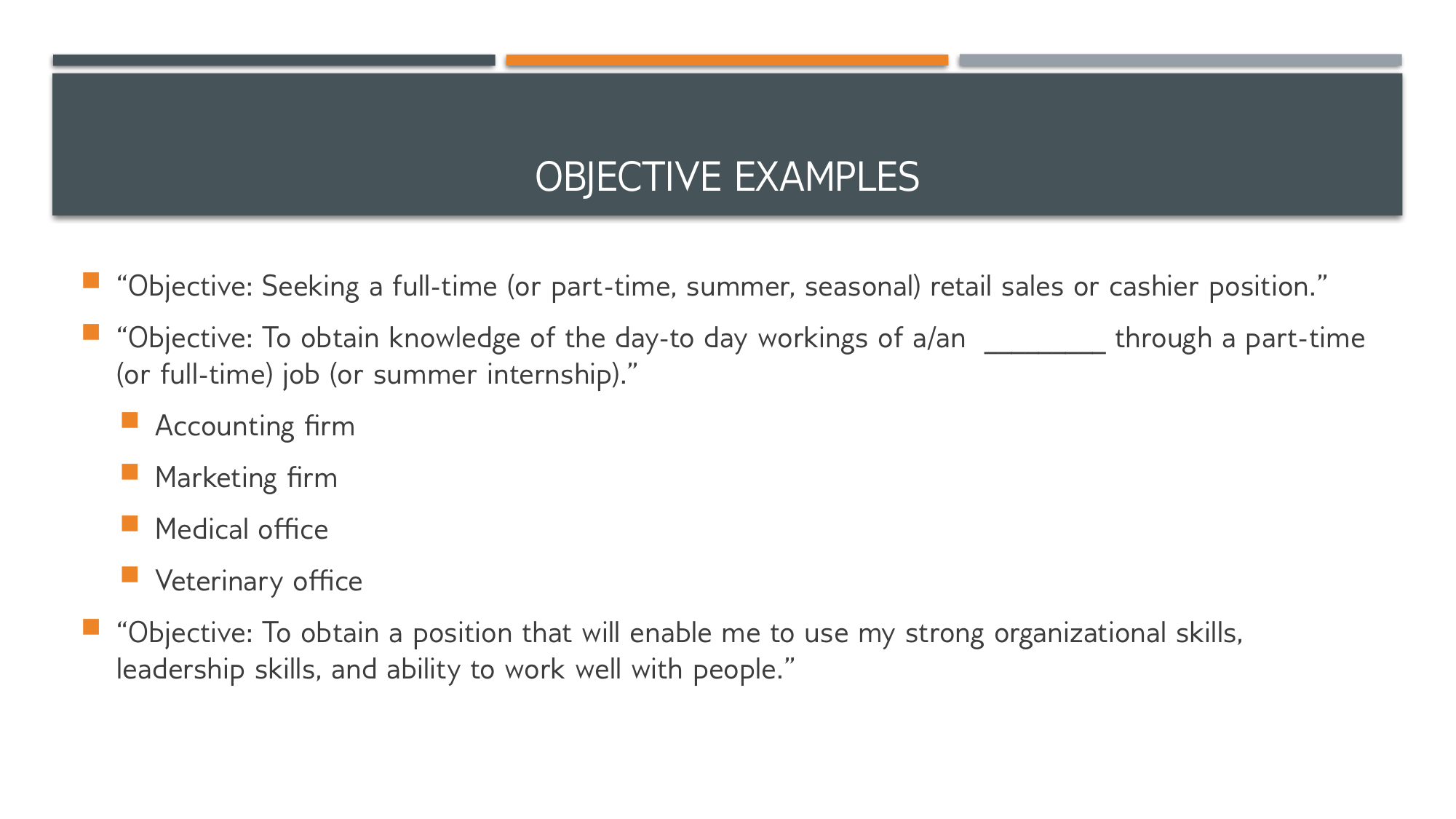

# OBJECTIVE examples
“Objective: Seeking a full-time (or part-time, summer, seasonal) retail sales or cashier position.”
“Objective: To obtain knowledge of the day-to day workings of a/an  _________ through a part-time (or full-time) job (or summer internship).”
Accounting firm
Marketing firm
Medical office
Veterinary office
“Objective: To obtain a position that will enable me to use my strong organizational skills, leadership skills, and ability to work well with people.”